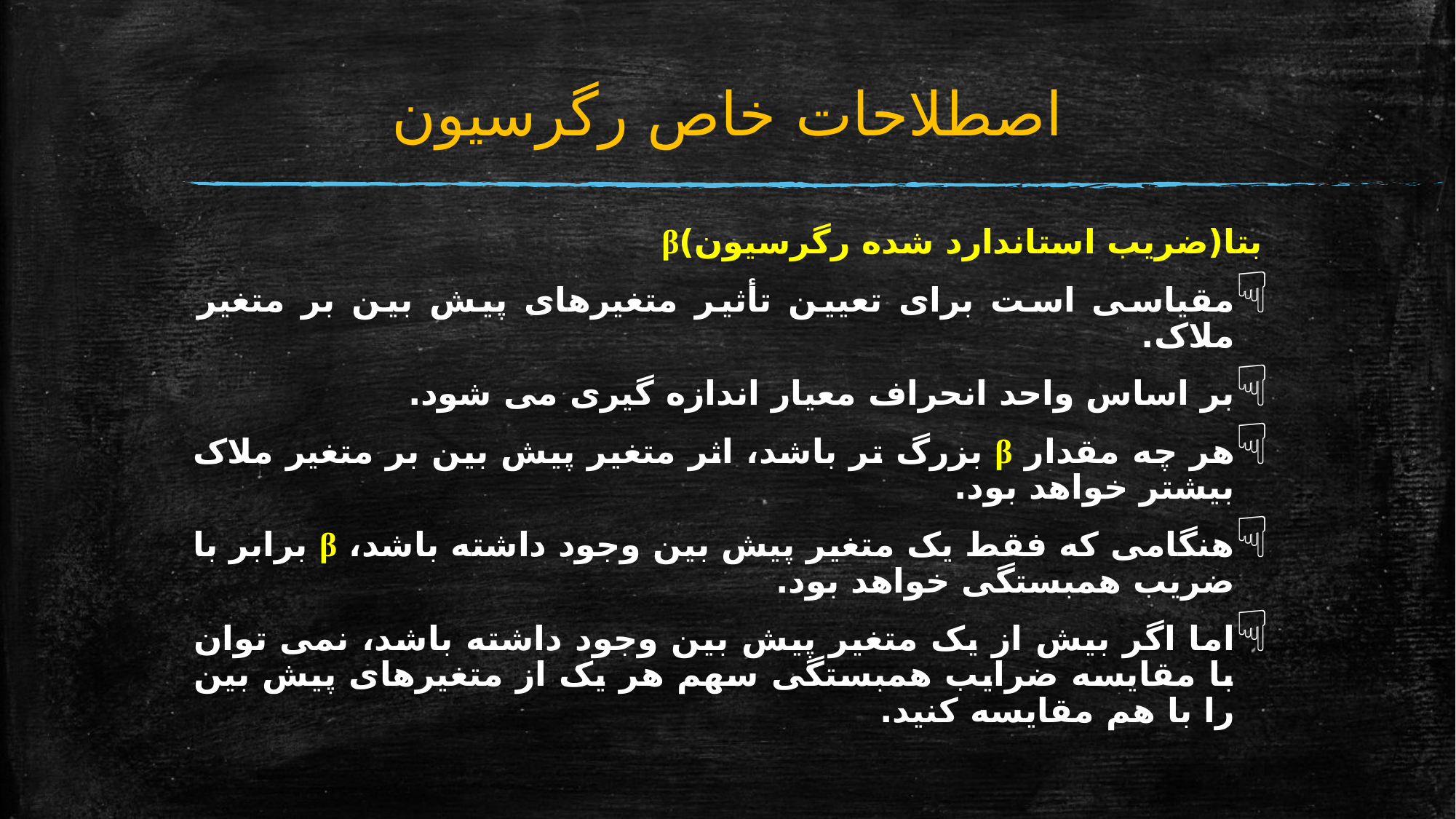

# اصطلاحات خاص رگرسیون
بتا(ضریب استاندارد شده رگرسیون)β
مقیاسی است برای تعیین تأثیر متغیرهای پیش بین بر متغیر ملاک.
بر اساس واحد انحراف معیار اندازه گیری می شود.
هر چه مقدار β بزرگ تر باشد، اثر متغیر پیش بین بر متغیر ملاک بیشتر خواهد بود.
هنگامی که فقط یک متغیر پیش بین وجود داشته باشد، β برابر با ضریب همبستگی خواهد بود.
اما اگر بیش از یک متغیر پیش بین وجود داشته باشد، نمی توان با مقایسه ضرایب همبستگی سهم هر یک از متغیرهای پیش بین را با هم مقایسه کنید.